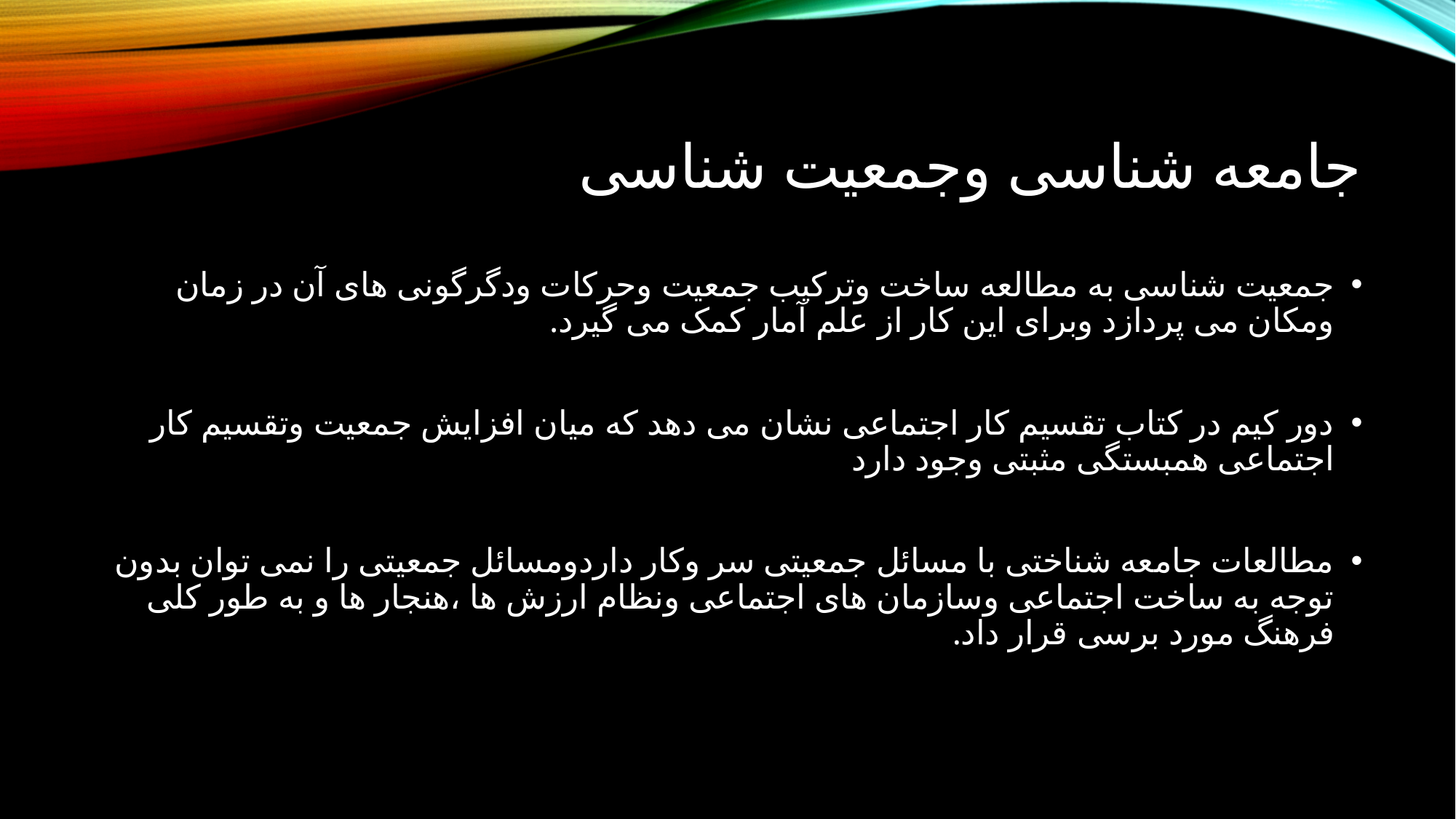

# جامعه شناسی وجمعیت شناسی
جمعیت شناسی به مطالعه ساخت وترکیب جمعیت وحرکات ودگرگونی های آن در زمان ومکان می پردازد وبرای این کار از علم آمار کمک می گیرد.

دور کیم در کتاب تقسیم کار اجتماعی نشان می دهد که میان افزایش جمعیت وتقسیم کار اجتماعی همبستگی مثبتی وجود دارد

مطالعات جامعه شناختی با مسائل جمعیتی سر وکار داردومسائل جمعیتی را نمی توان بدون توجه به ساخت اجتماعی وسازمان های اجتماعی ونظام ارزش ها ،هنجار ها و به طور کلی فرهنگ مورد برسی قرار داد.